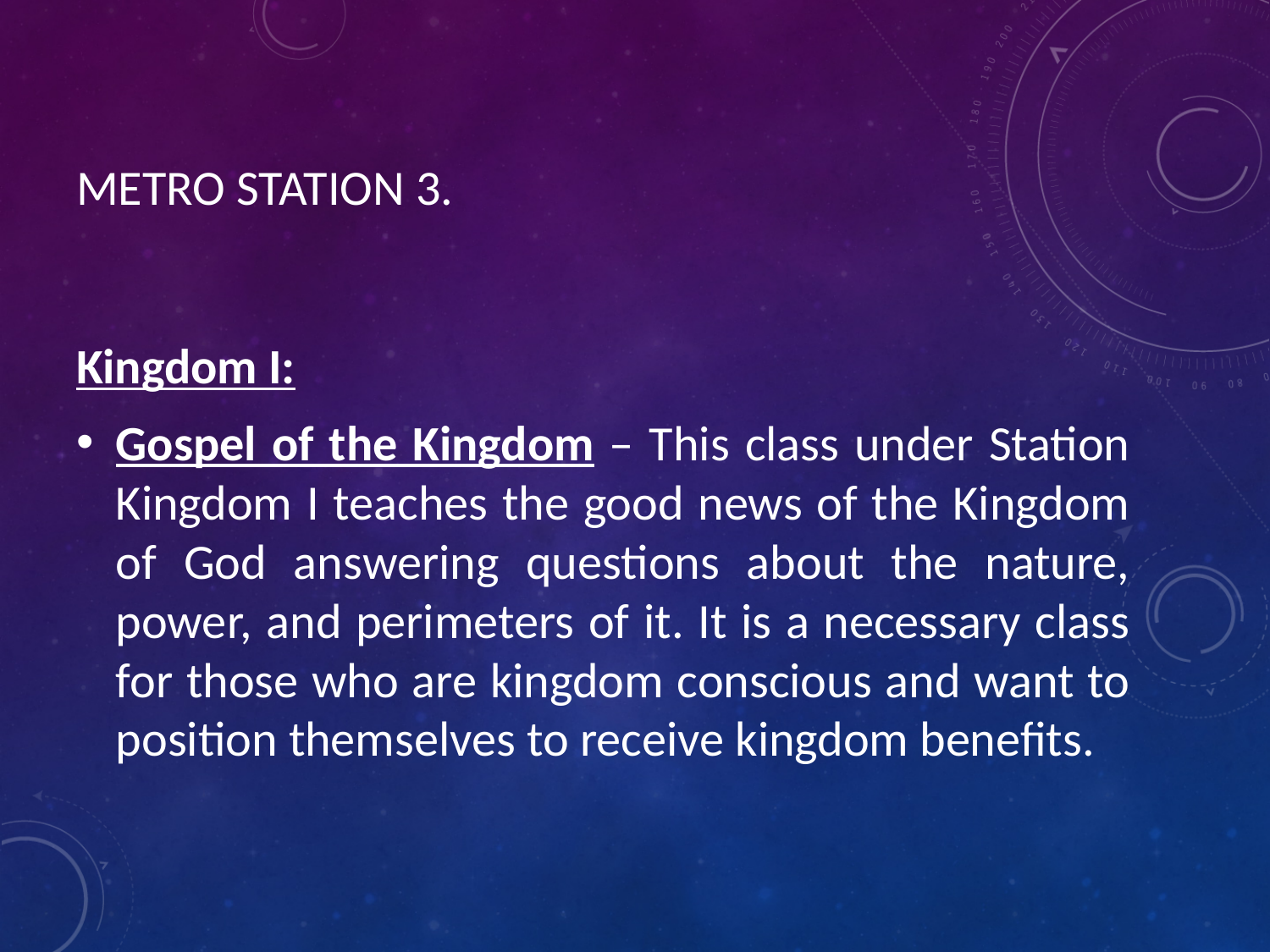

# Metro Station 3.
Kingdom I:
Gospel of the Kingdom – This class under Station Kingdom I teaches the good news of the Kingdom of God answering questions about the nature, power, and perimeters of it. It is a necessary class for those who are kingdom conscious and want to position themselves to receive kingdom benefits.